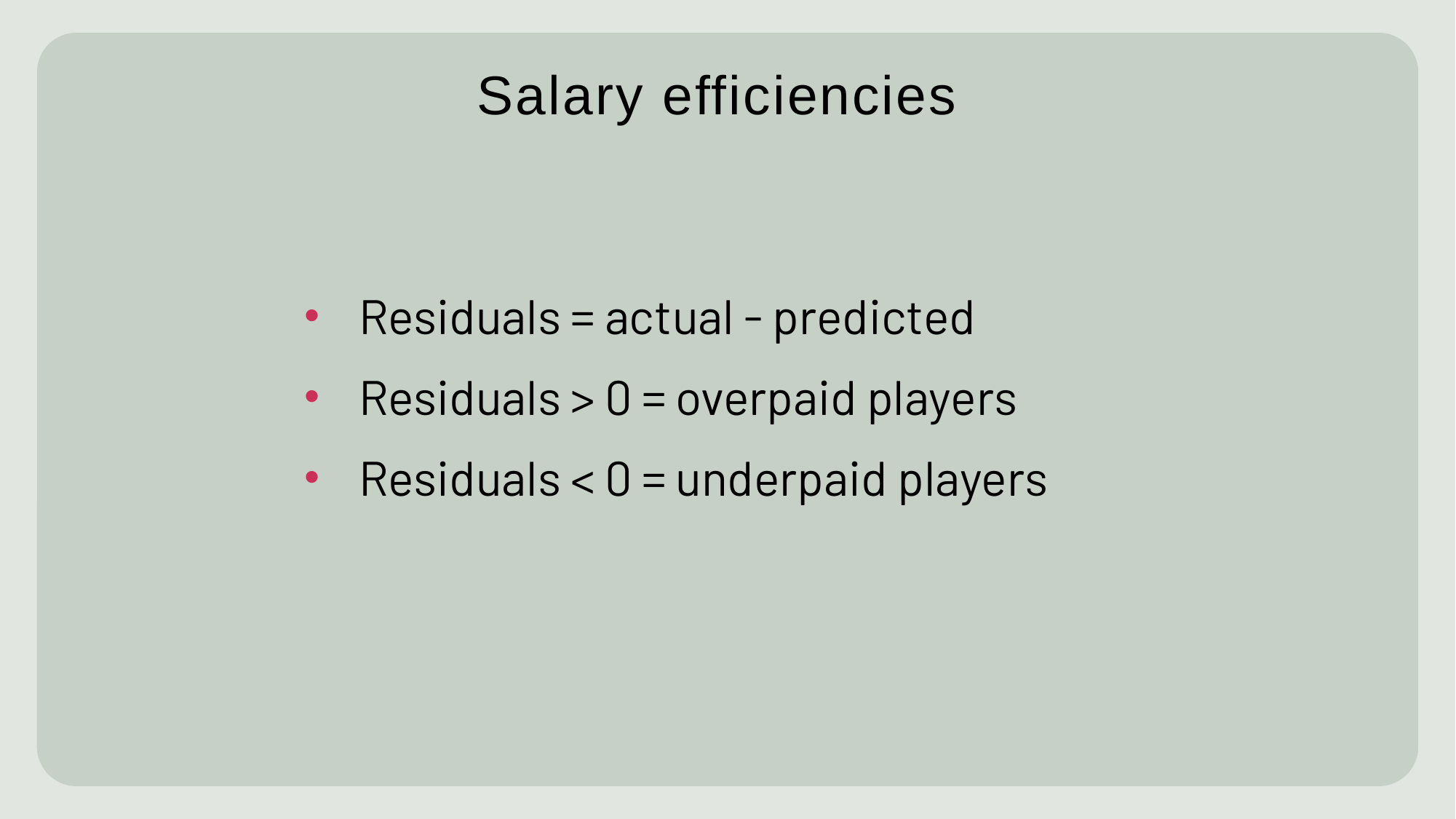

# Salary efficiencies
Residuals = actual - predicted
Residuals > 0 = overpaid players
Residuals < 0 = underpaid players